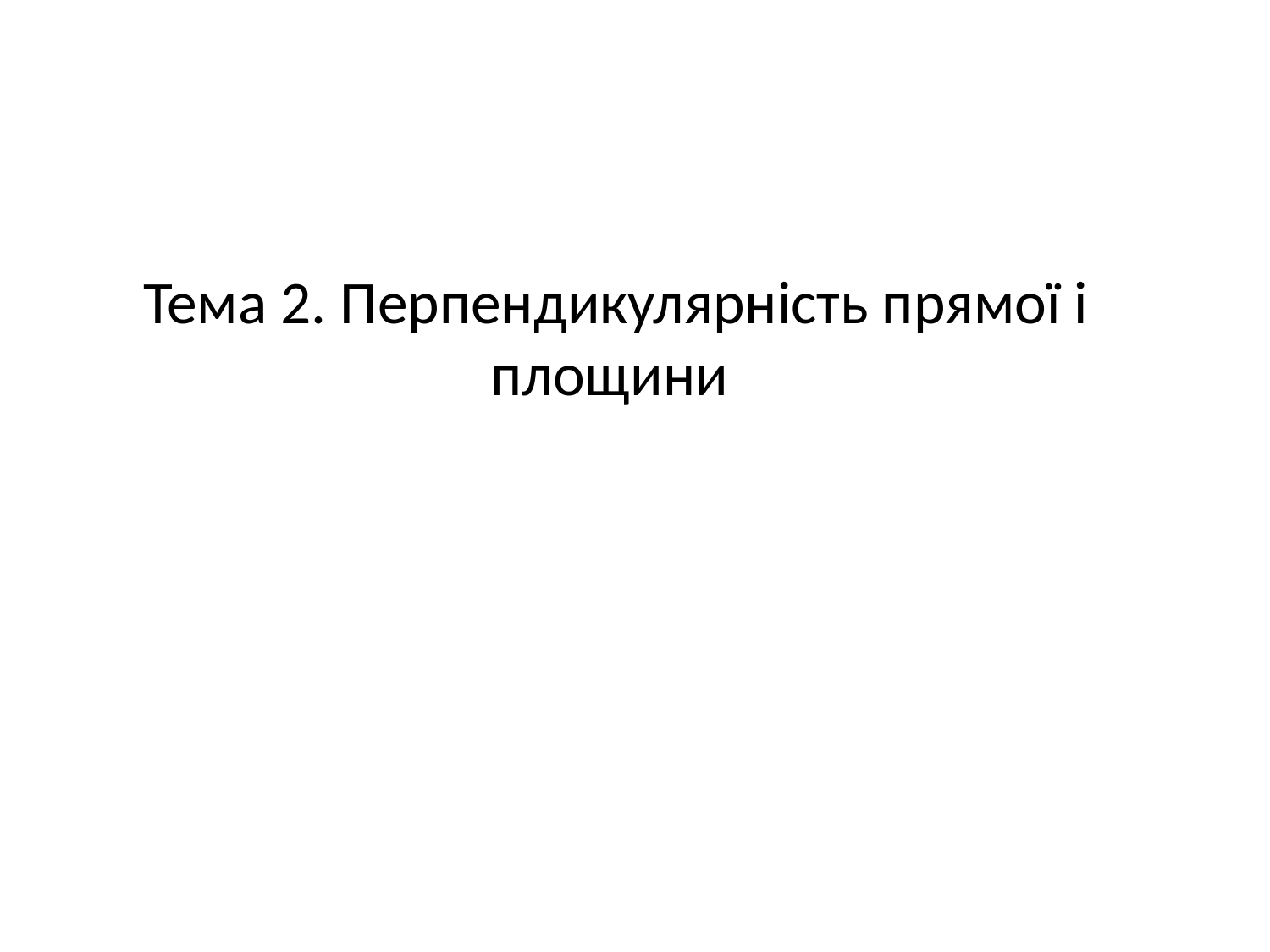

# Тема 2. Перпендикулярність прямої і площини